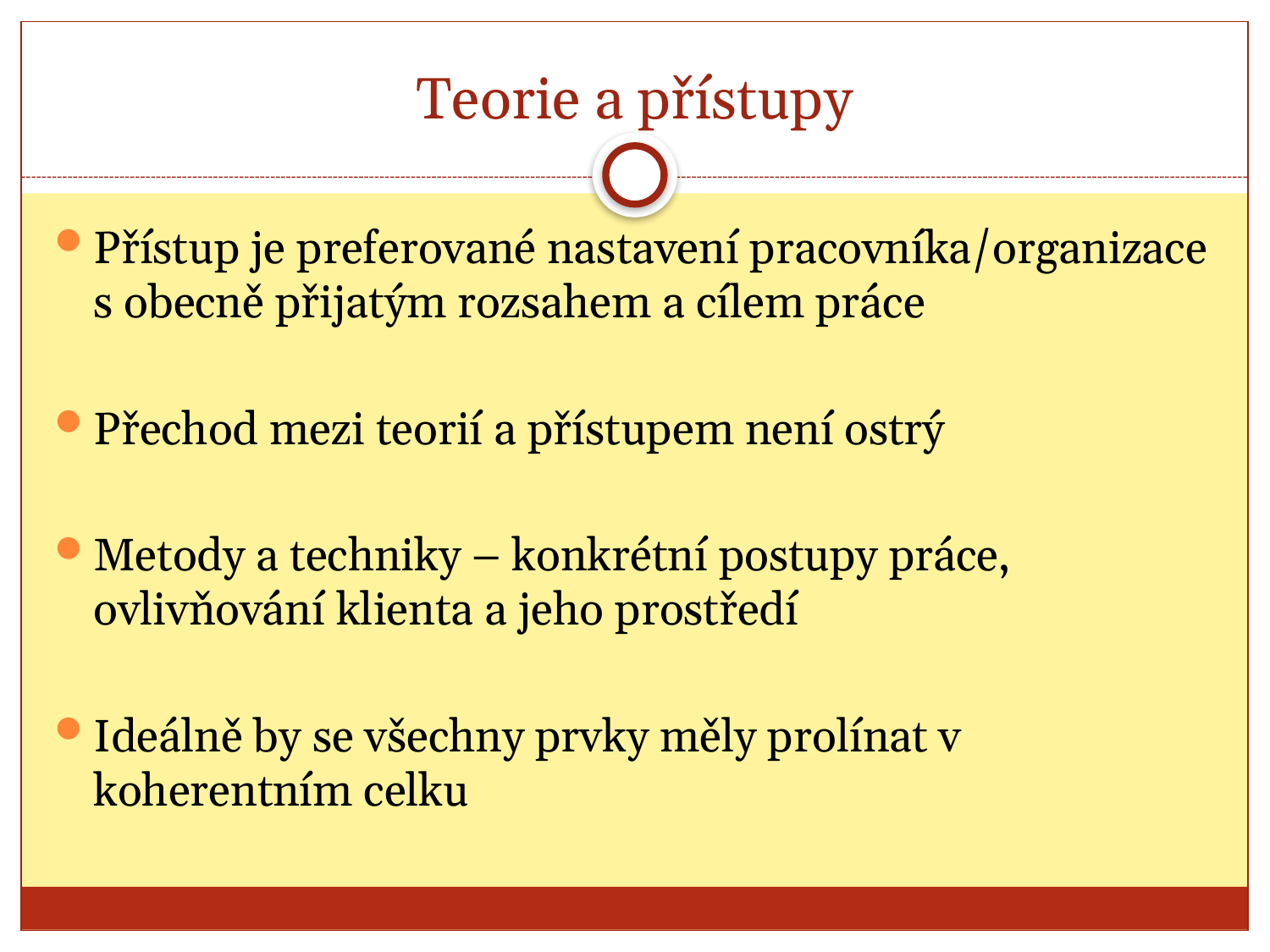

# Teorie a přístupy
Přístup je preferované nastavení pracovníka/organizace s obecně přijatým rozsahem a cílem práce

Přechod mezi teorií a přístupem není ostrý

Metody a techniky – konkrétní postupy práce, ovlivňování klienta a jeho prostředí

Ideálně by se všechny prvky měly prolínat v koherentním celku